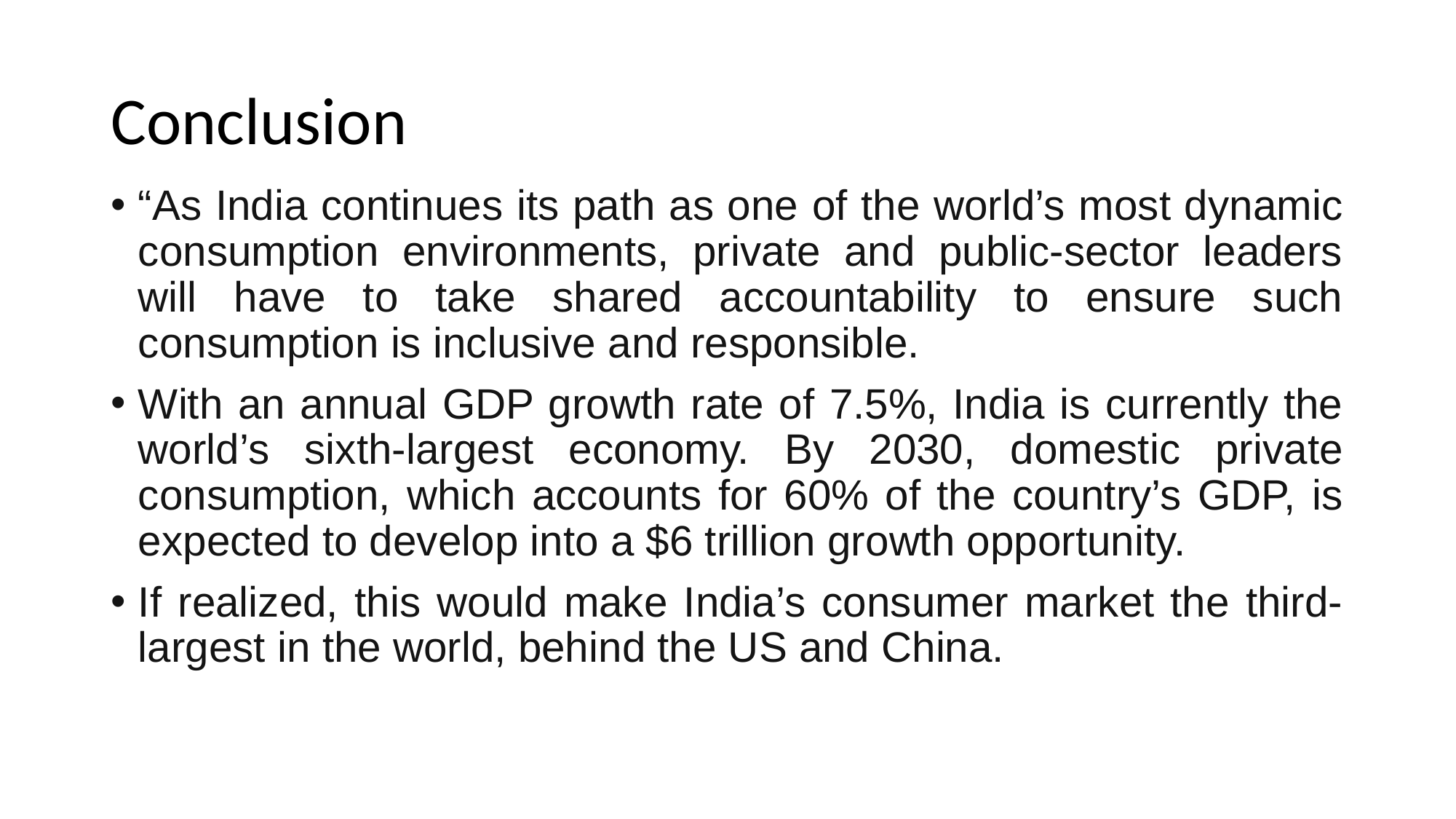

# Conclusion
“As India continues its path as one of the world’s most dynamic consumption environments, private and public-sector leaders will have to take shared accountability to ensure such consumption is inclusive and responsible.
With an annual GDP growth rate of 7.5%, India is currently the world’s sixth-largest economy. By 2030, domestic private consumption, which accounts for 60% of the country’s GDP, is expected to develop into a $6 trillion growth opportunity.
If realized, this would make India’s consumer market the third-largest in the world, behind the US and China.